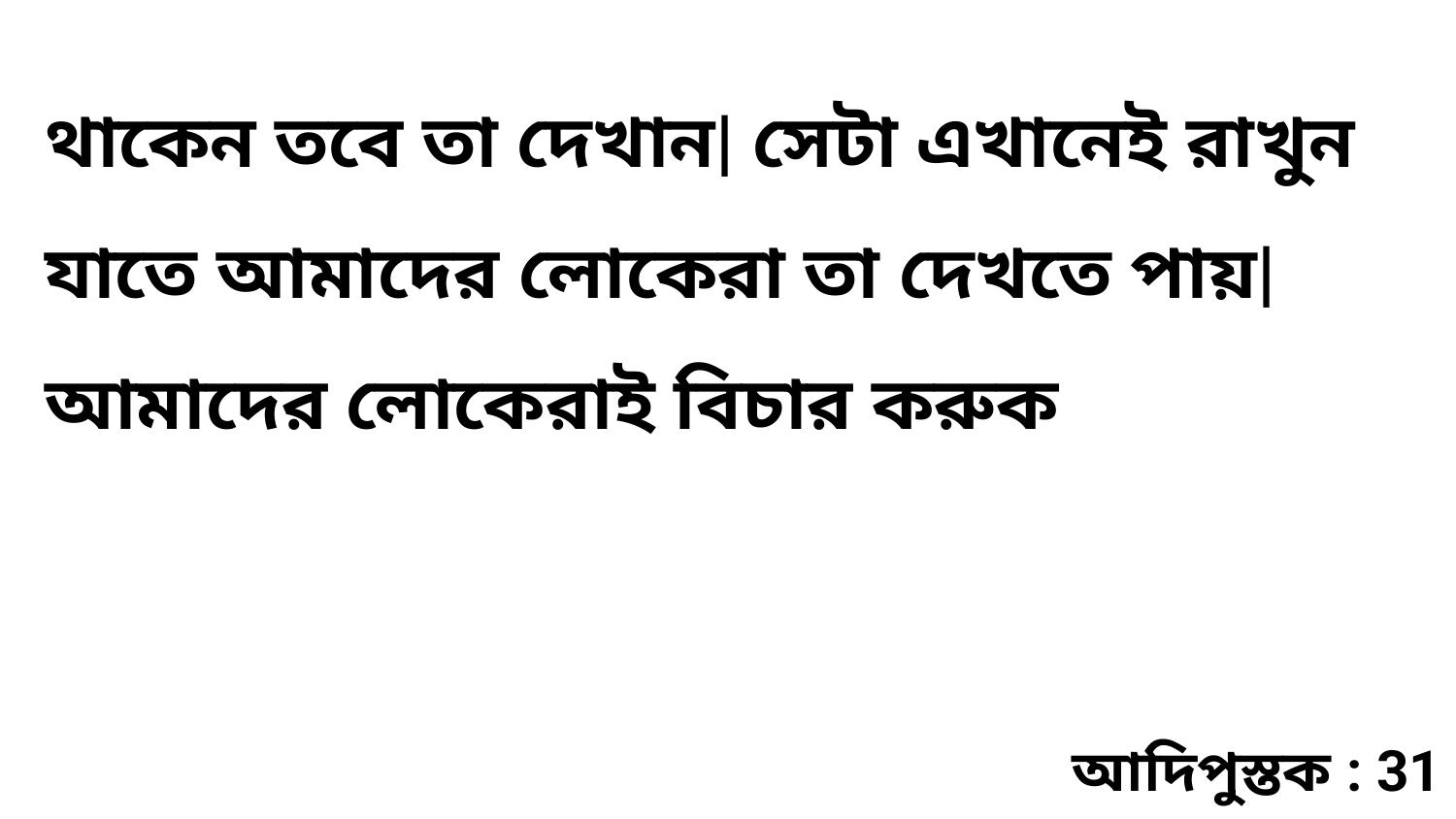

থাকেন তবে তা দেখান| সেটা এখানেই রাখুন যাতে আমাদের লোকেরা তা দেখতে পায়| আমাদের লোকেরাই বিচার করুক
আদিপুস্তক : 31